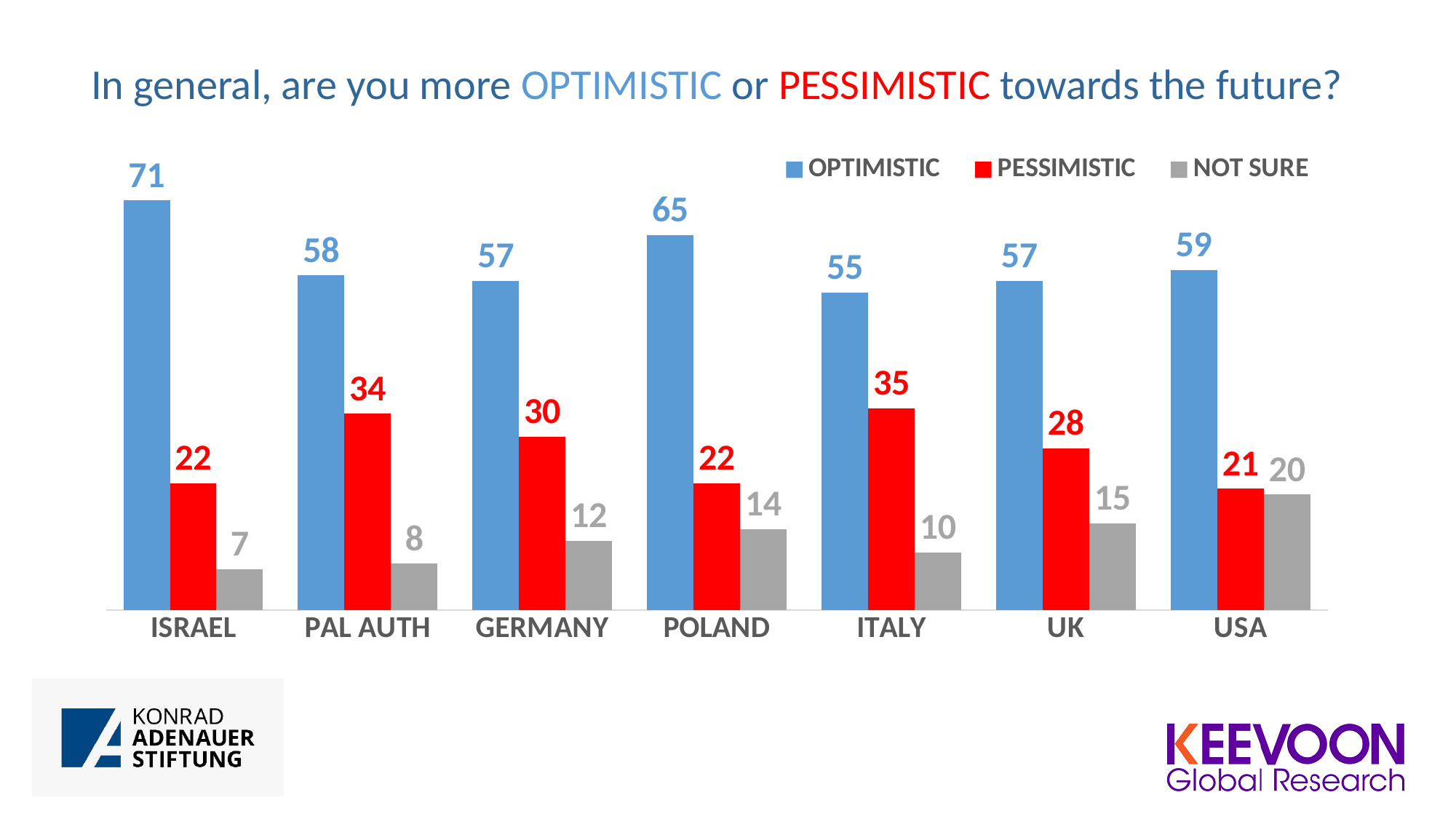

# In general, are you more OPTIMISTIC or PESSIMISTIC towards the future?

### Chart

| Category | OPTIMISTIC | PESSIMISTIC | NOT SURE |
|---|---|---|---|
| ISRAEL | 71.0 | 22.0 | 7.0 |
| PAL AUTH | 58.0 | 34.0 | 8.0 |
| GERMANY | 57.0 | 30.0 | 12.0 |
| POLAND | 65.0 | 22.0 | 14.0 |
| ITALY | 55.0 | 35.0 | 10.0 |
| UK | 57.0 | 28.0 | 15.0 |
| USA | 59.0 | 21.0 | 20.0 |